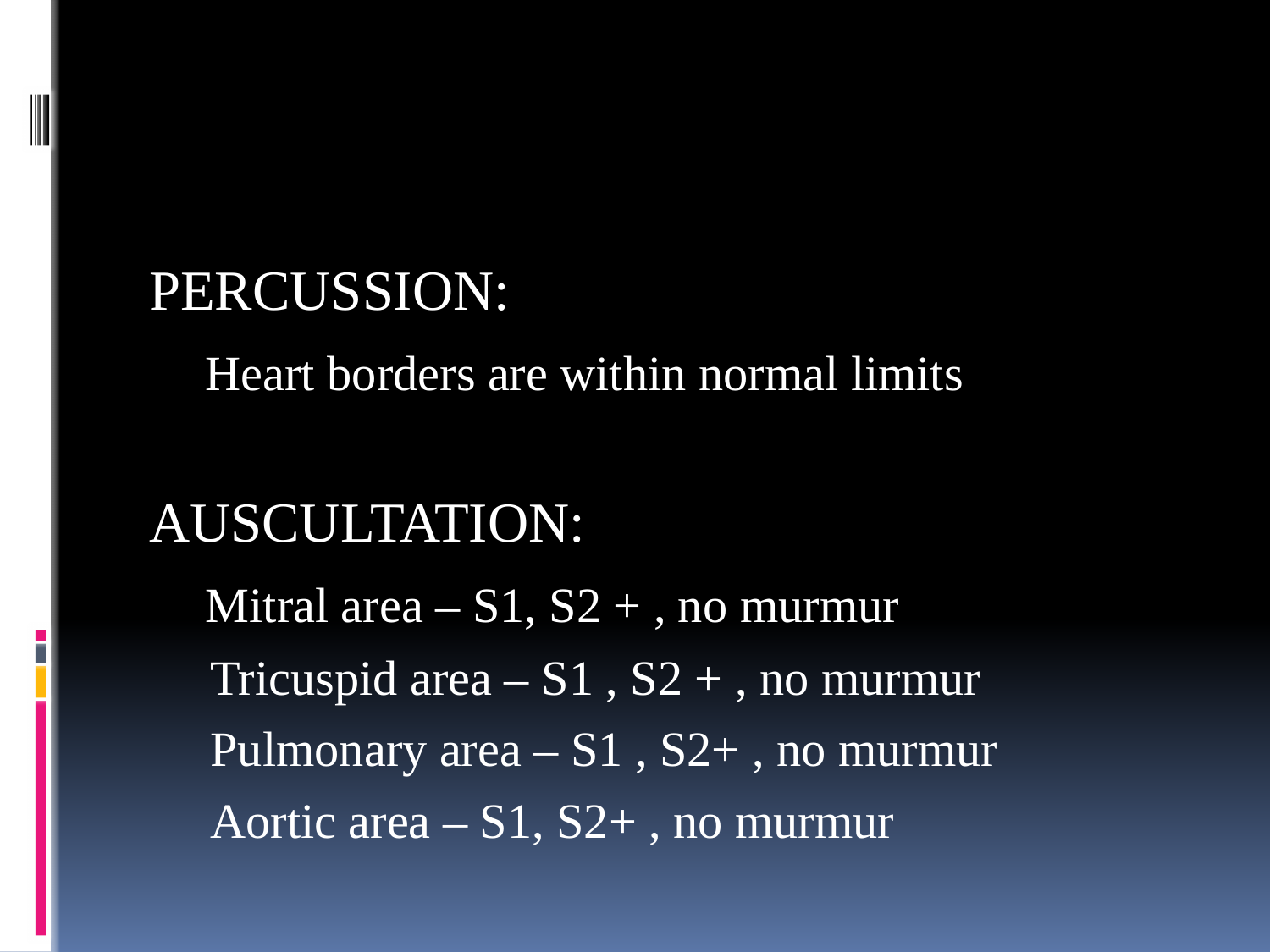

#
PERCUSSION:
    Heart borders are within normal limits

AUSCULTATION:
    Mitral area – S1, S2 + , no murmur
     Tricuspid area – S1 , S2 + , no murmur
     Pulmonary area – S1 , S2+ , no murmur
     Aortic area – S1, S2+ , no murmur